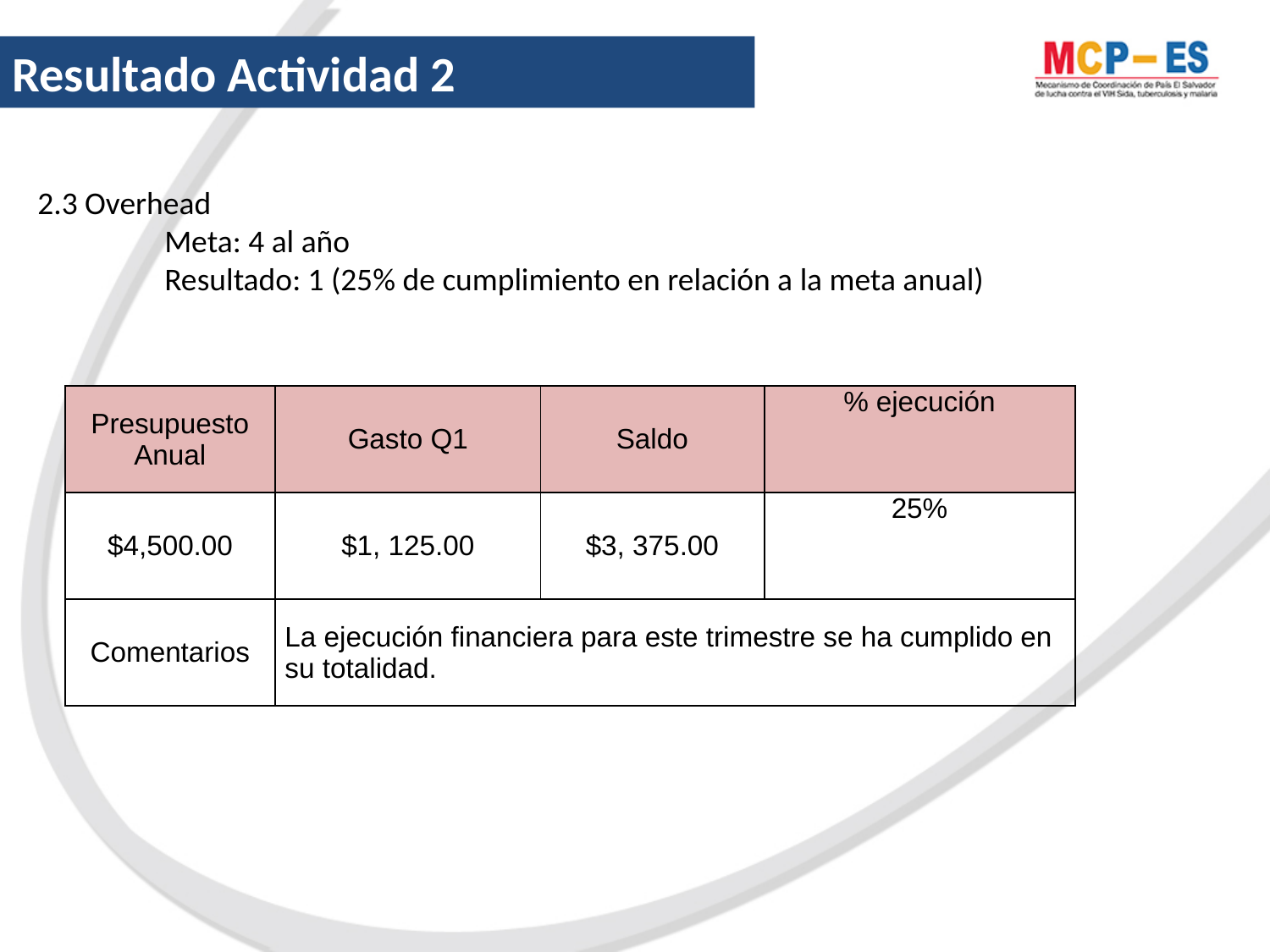

Resultado Actividad 2
2.3 Overhead
	Meta: 4 al año
	Resultado: 1 (25% de cumplimiento en relación a la meta anual)
| Presupuesto Anual | Gasto Q1 | Saldo | % ejecución |
| --- | --- | --- | --- |
| $4,500.00 | $1, 125.00 | $3, 375.00 | 25% |
| Comentarios | La ejecución financiera para este trimestre se ha cumplido en su totalidad. |  |  |